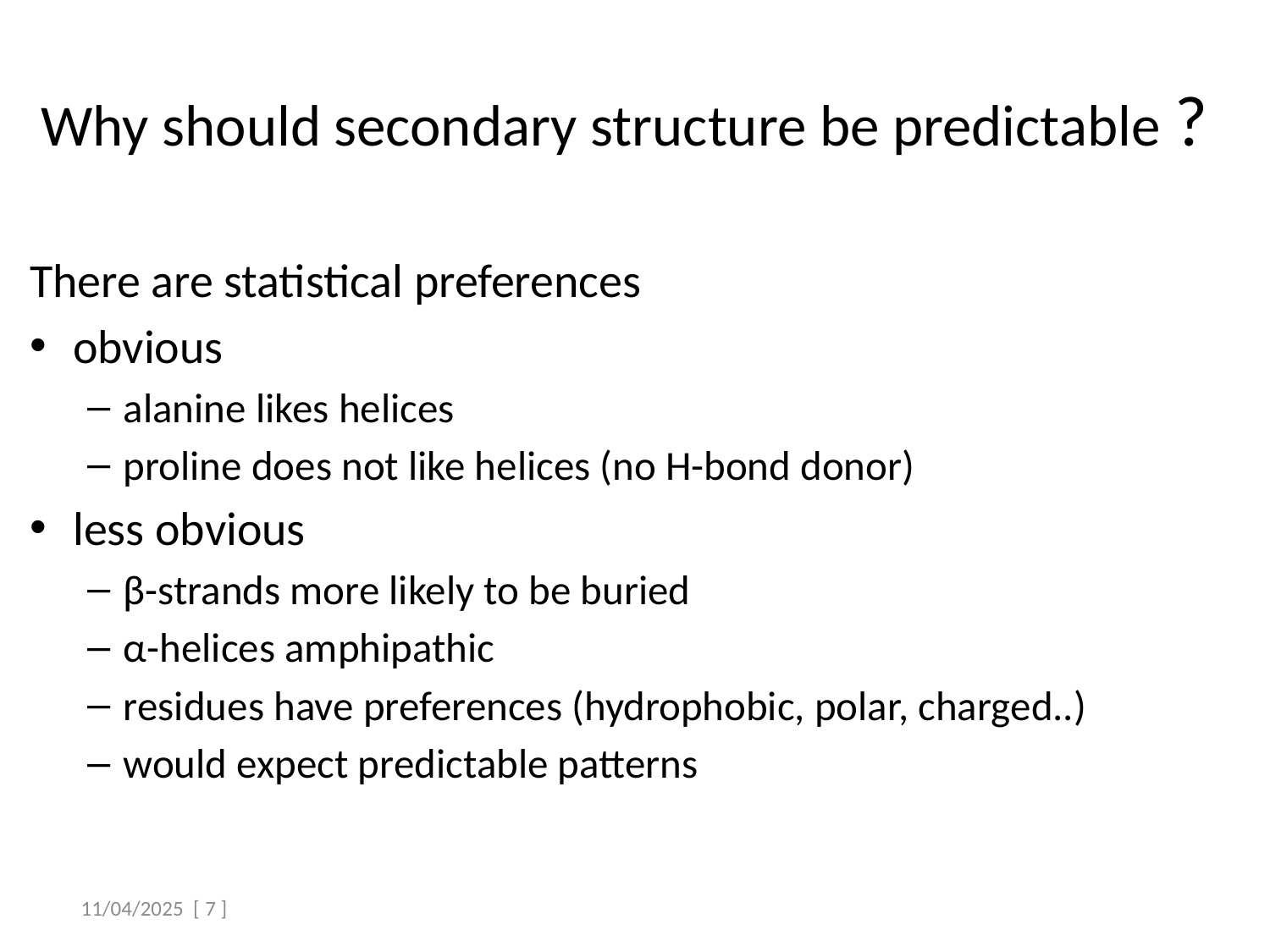

# Why should secondary structure be predictable ?
There are statistical preferences
obvious
alanine likes helices
proline does not like helices (no H-bond donor)
less obvious
β-strands more likely to be buried
α-helices amphipathic
residues have preferences (hydrophobic, polar, charged..)
would expect predictable patterns
 11/04/2025  [ 7 ]